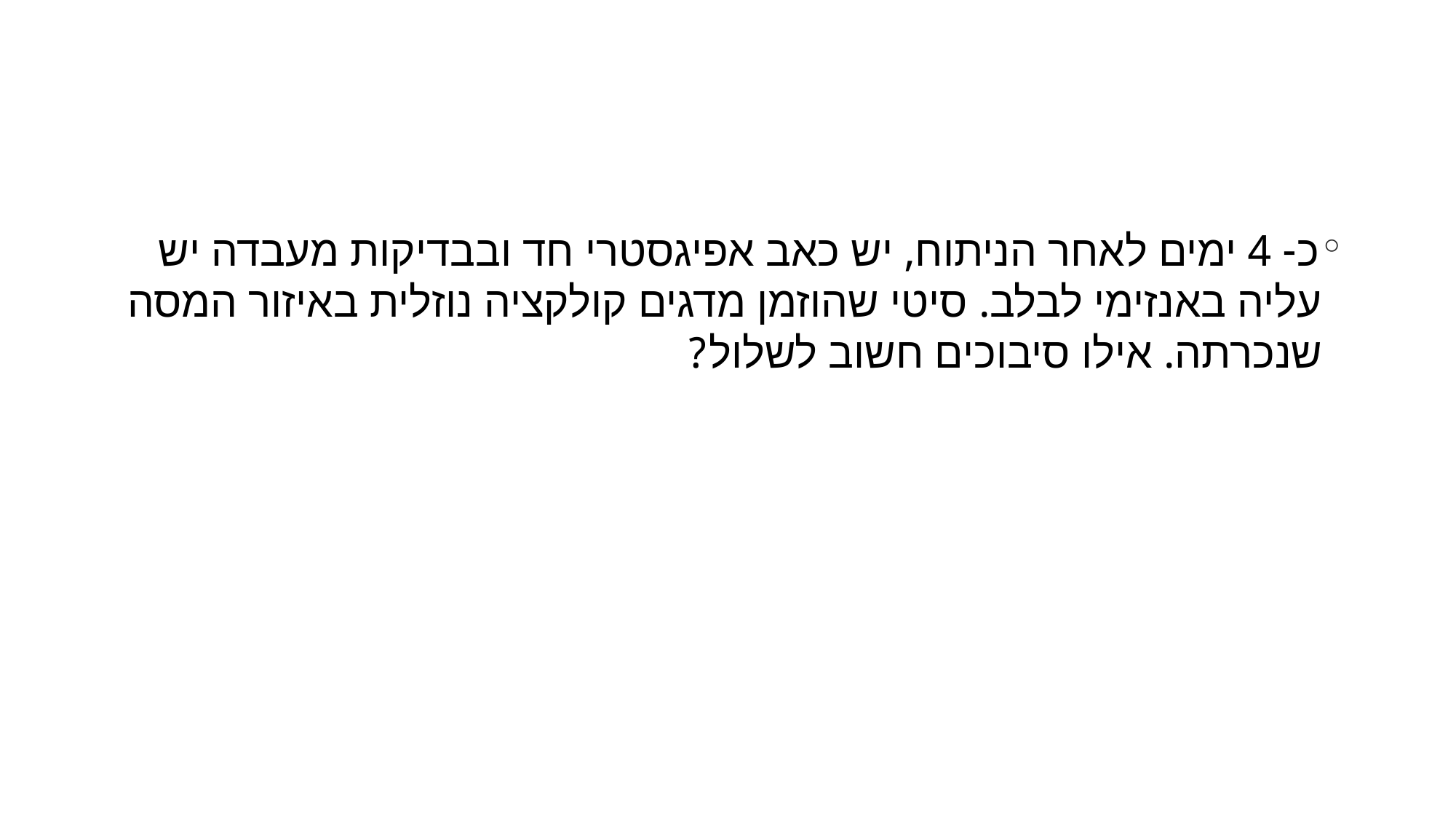

#
כ- 4 ימים לאחר הניתוח, יש כאב אפיגסטרי חד ובבדיקות מעבדה יש עליה באנזימי לבלב. סיטי שהוזמן מדגים קולקציה נוזלית באיזור המסה שנכרתה. אילו סיבוכים חשוב לשלול?